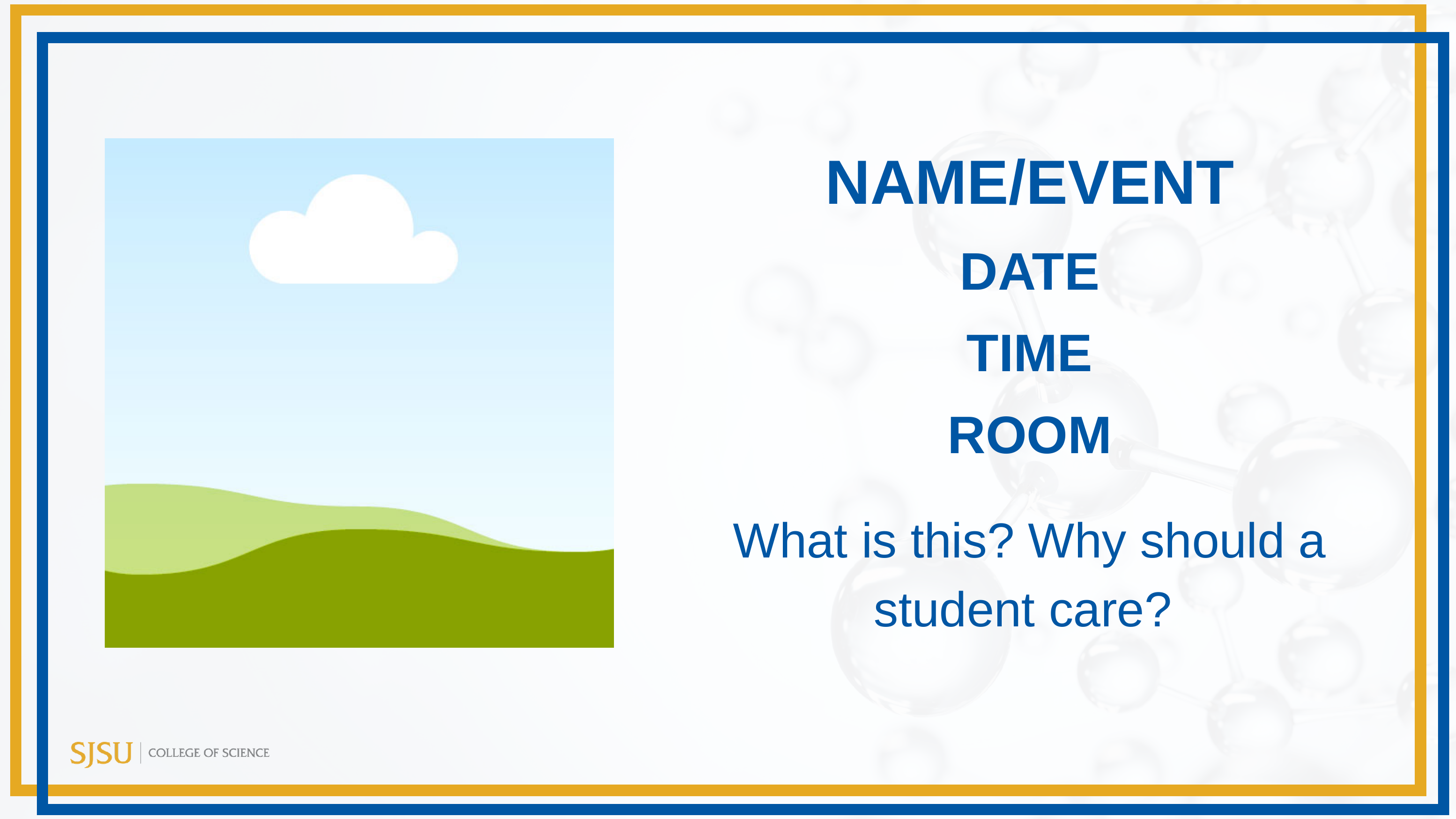

NAME/EVENT

DATE
TIME
ROOM
What is this? Why should a student care?